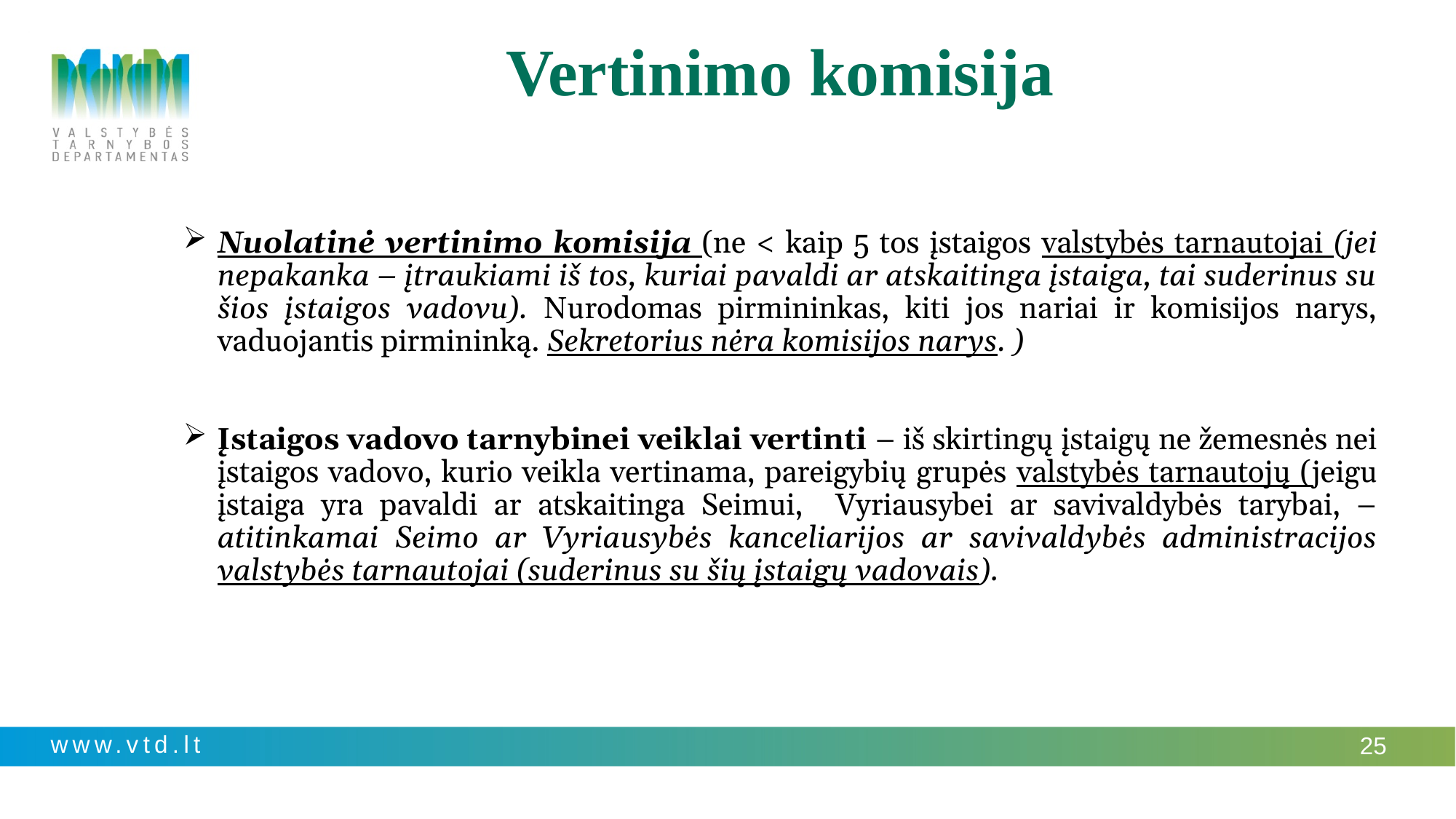

# Vertinimo komisija

Nuolatinė vertinimo komisija (ne < kaip 5 tos įstaigos valstybės tarnautojai (jei nepakanka – įtraukiami iš tos, kuriai pavaldi ar atskaitinga įstaiga, tai suderinus su šios įstaigos vadovu). Nurodomas pirmininkas, kiti jos nariai ir komisijos narys, vaduojantis pirmininką. Sekretorius nėra komisijos narys. )

Įstaigos vadovo tarnybinei veiklai vertinti – iš skirtingų įstaigų ne žemesnės nei įstaigos vadovo, kurio veikla vertinama, pareigybių grupės valstybės tarnautojų (jeigu įstaiga yra pavaldi ar atskaitinga Seimui,  Vyriausybei ar savivaldybės tarybai, – atitinkamai Seimo ar Vyriausybės kanceliarijos ar savivaldybės administracijos valstybės tarnautojai (suderinus su šių įstaigų vadovais).